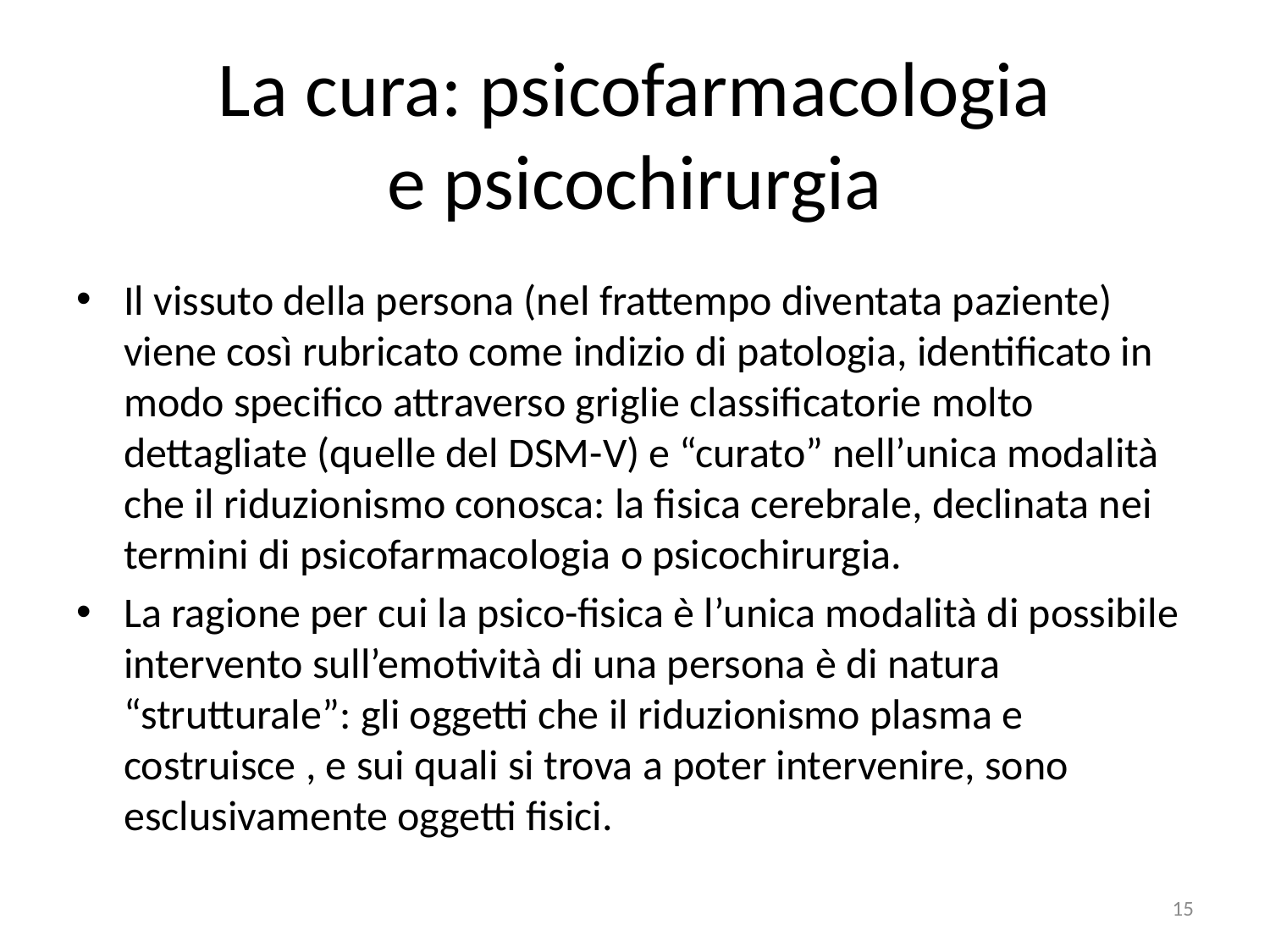

# La cura: psicofarmacologia e psicochirurgia
Il vissuto della persona (nel frattempo diventata paziente) viene così rubricato come indizio di patologia, identificato in modo specifico attraverso griglie classificatorie molto dettagliate (quelle del DSM-V) e “curato” nell’unica modalità che il riduzionismo conosca: la fisica cerebrale, declinata nei termini di psicofarmacologia o psicochirurgia.
La ragione per cui la psico-fisica è l’unica modalità di possibile intervento sull’emotività di una persona è di natura “strutturale”: gli oggetti che il riduzionismo plasma e costruisce , e sui quali si trova a poter intervenire, sono esclusivamente oggetti fisici.
15